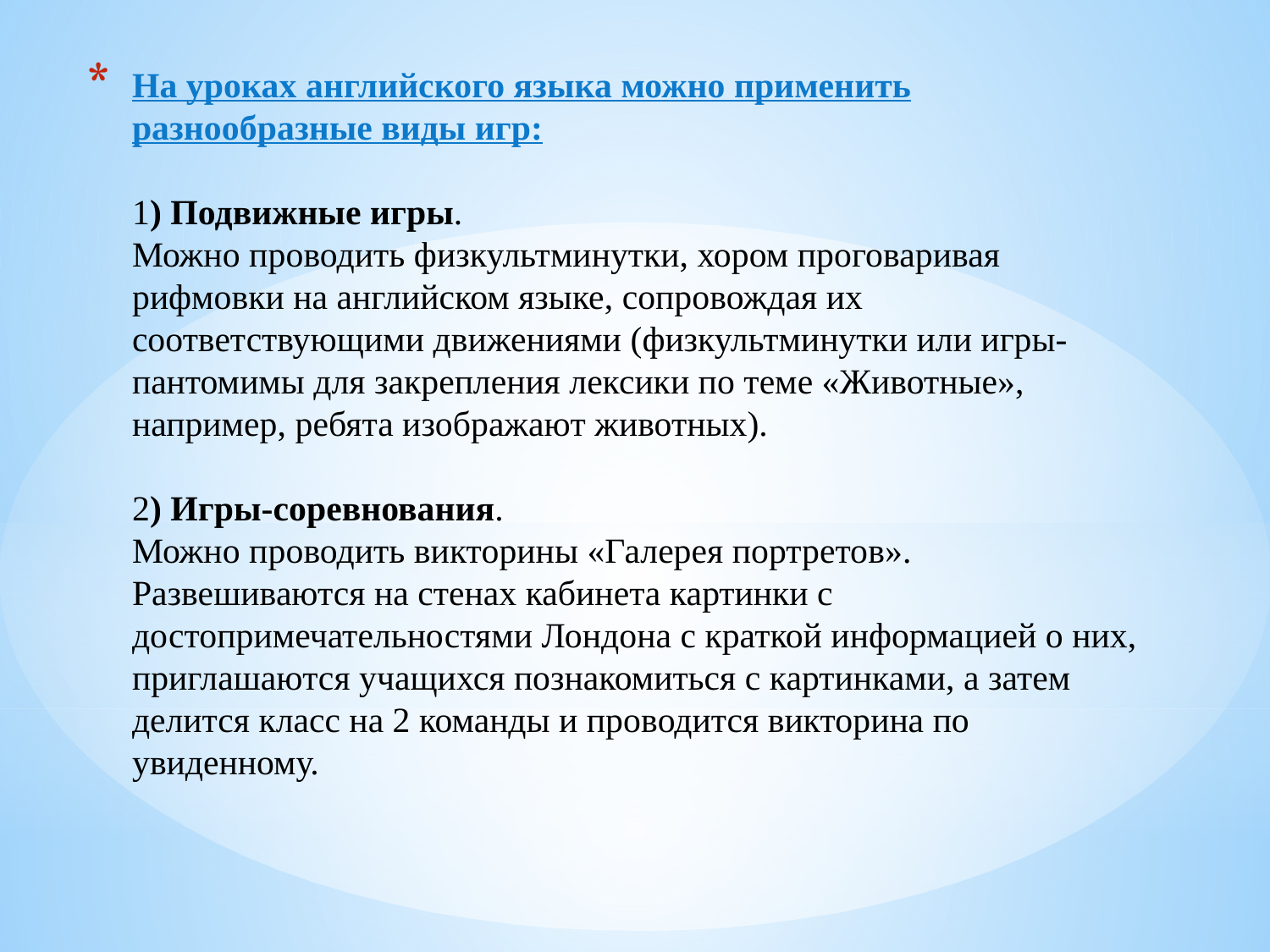

# На уроках английского языка можно применить разнообразные виды игр: 1) Подвижные игры. Можно проводить физкультминутки, хором проговаривая рифмовки на английском языке, сопровождая их соответствующими движениями (физкультминутки или игры-пантомимы для закрепления лексики по теме «Животные», например, ребята изображают животных). 2) Игры-соревнования. Можно проводить викторины «Галерея портретов». Развешиваются на стенах кабинета картинки с достопримечательностями Лондона с краткой информацией о них, приглашаются учащихся познакомиться с картинками, а затем делится класс на 2 команды и проводится викторина по увиденному.